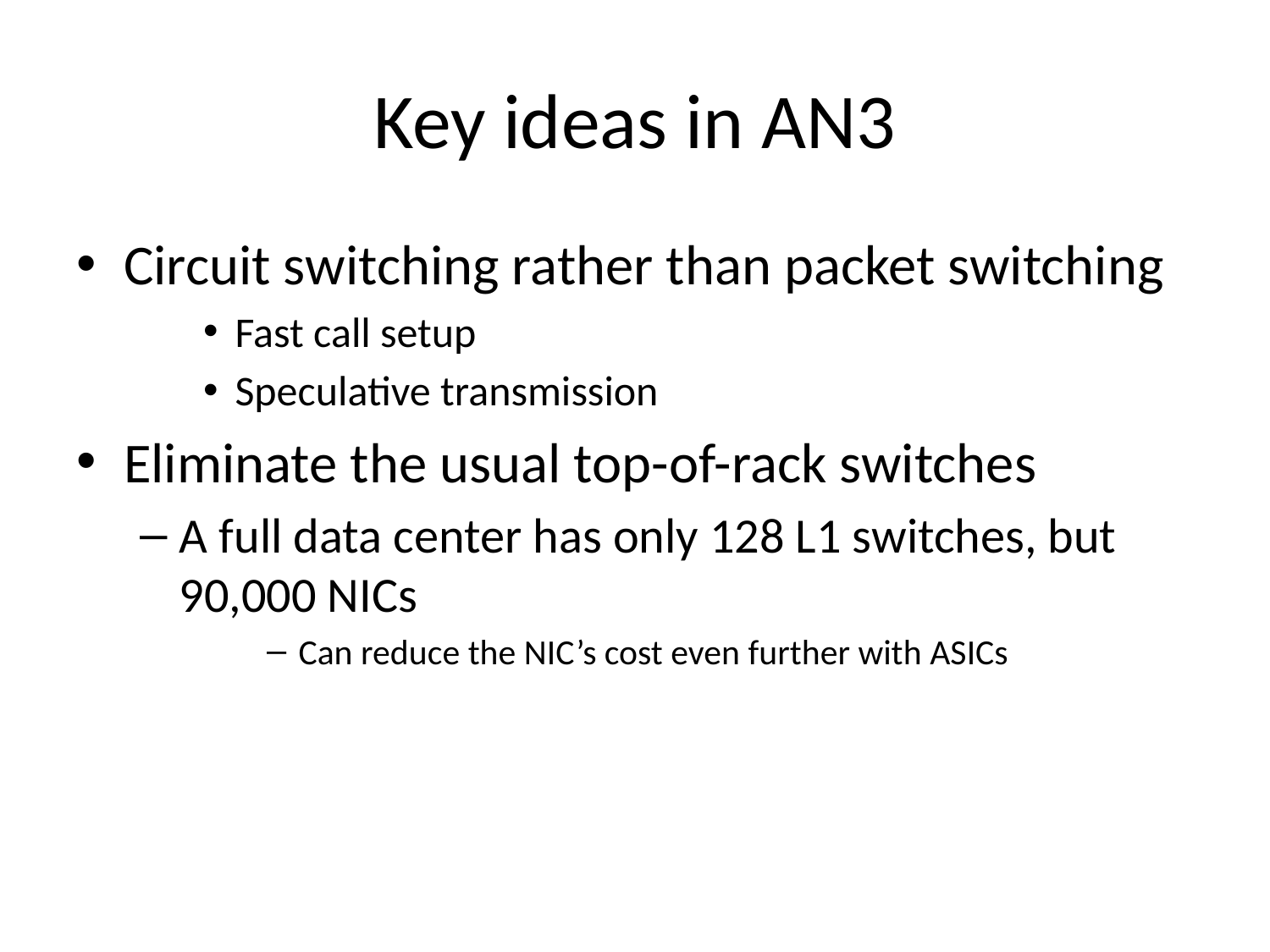

# Key ideas in AN3
Circuit switching rather than packet switching
Fast call setup
Speculative transmission
Eliminate the usual top-of-rack switches
A full data center has only 128 L1 switches, but 90,000 NICs
Can reduce the NIC’s cost even further with ASICs